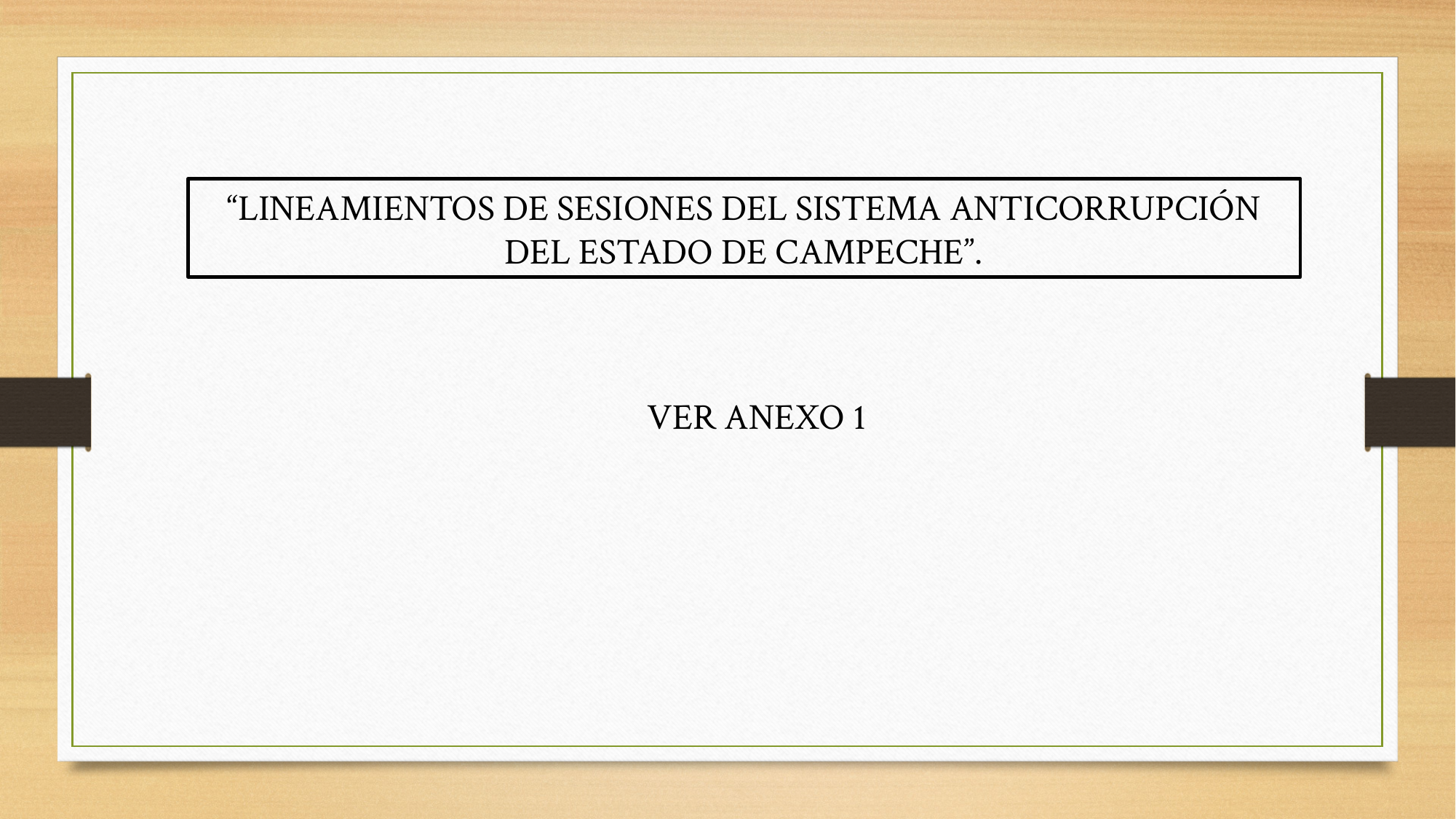

“LINEAMIENTOS DE SESIONES DEL SISTEMA ANTICORRUPCIÓN DEL ESTADO DE CAMPECHE”.
VER ANEXO 1